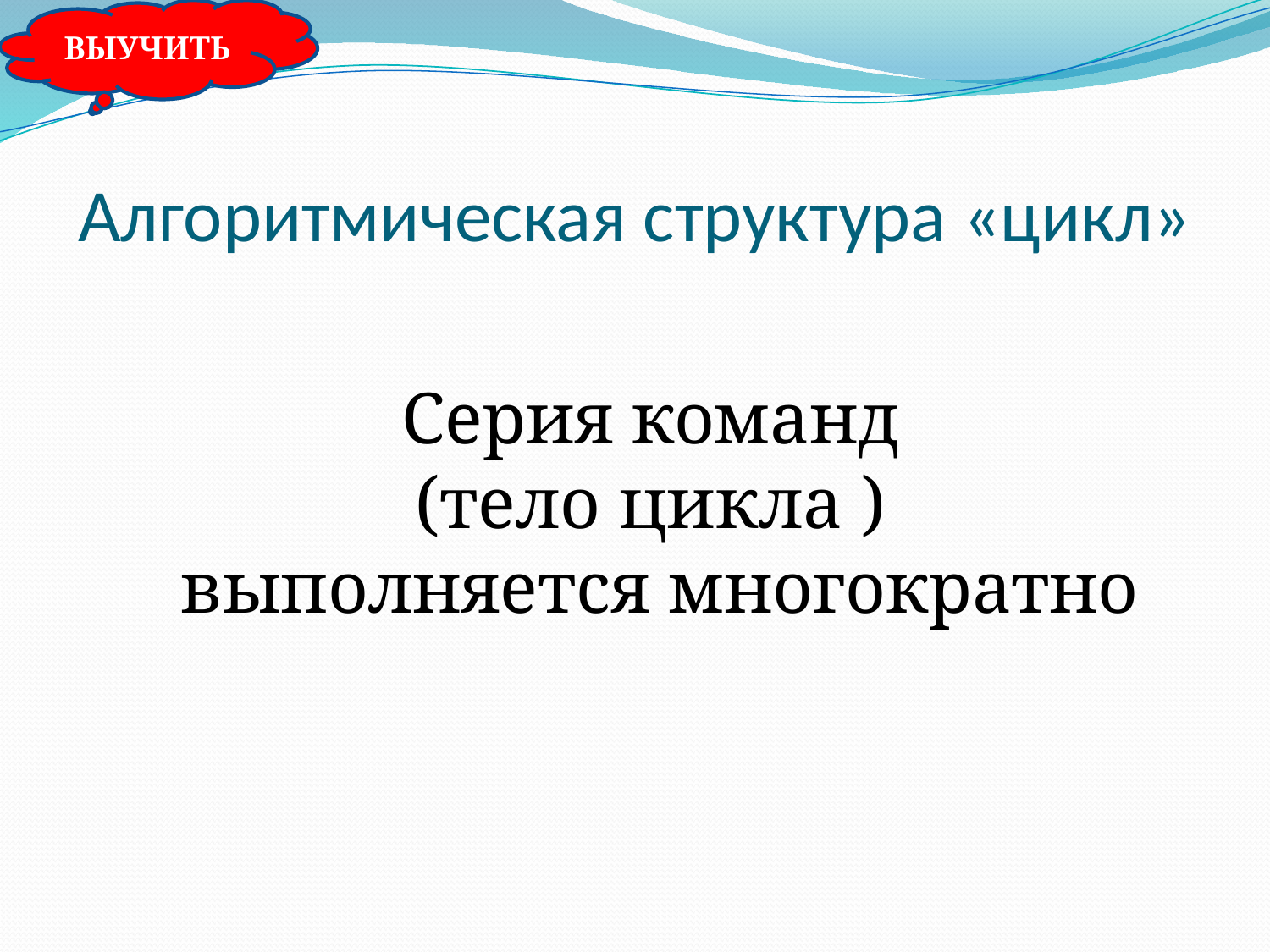

ВЫУЧИТЬ
# Алгоритмическая структура «цикл»
Серия команд
(тело цикла )
выполняется многократно